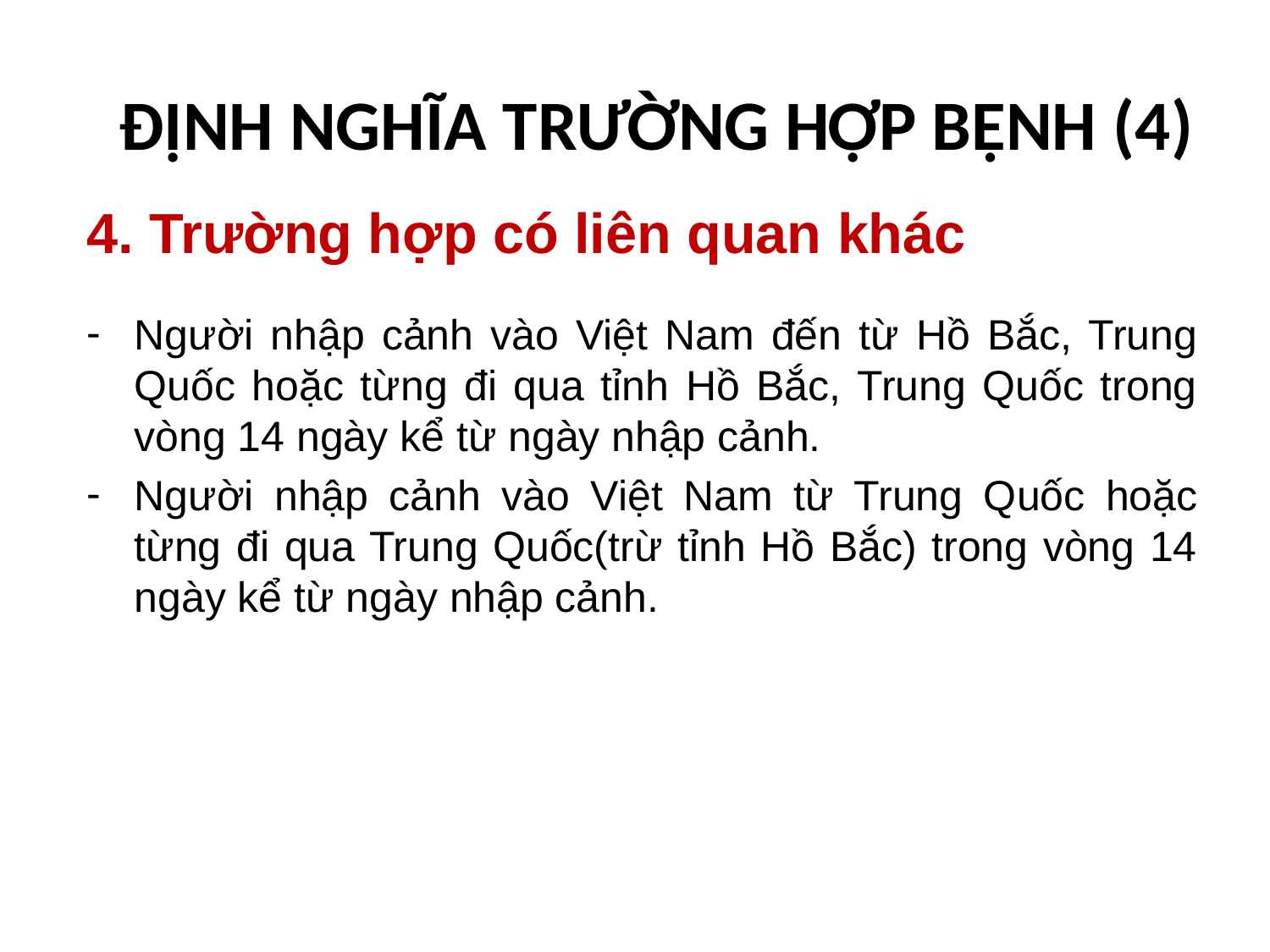

# ĐỊNH NGHĨA TRƯỜNG HỢP BỆNH (4)
4. Trường hợp có liên quan khác

Người nhập cảnh vào Việt Nam đến từ Hồ Bắc, Trung Quốc hoặc từng đi qua tỉnh Hồ Bắc, Trung Quốc trong vòng 14 ngày kể từ ngày nhập cảnh.
Người nhập cảnh vào Việt Nam từ Trung Quốc hoặc từng đi qua Trung Quốc(trừ tỉnh Hồ Bắc) trong vòng 14 ngày kể từ ngày nhập cảnh.